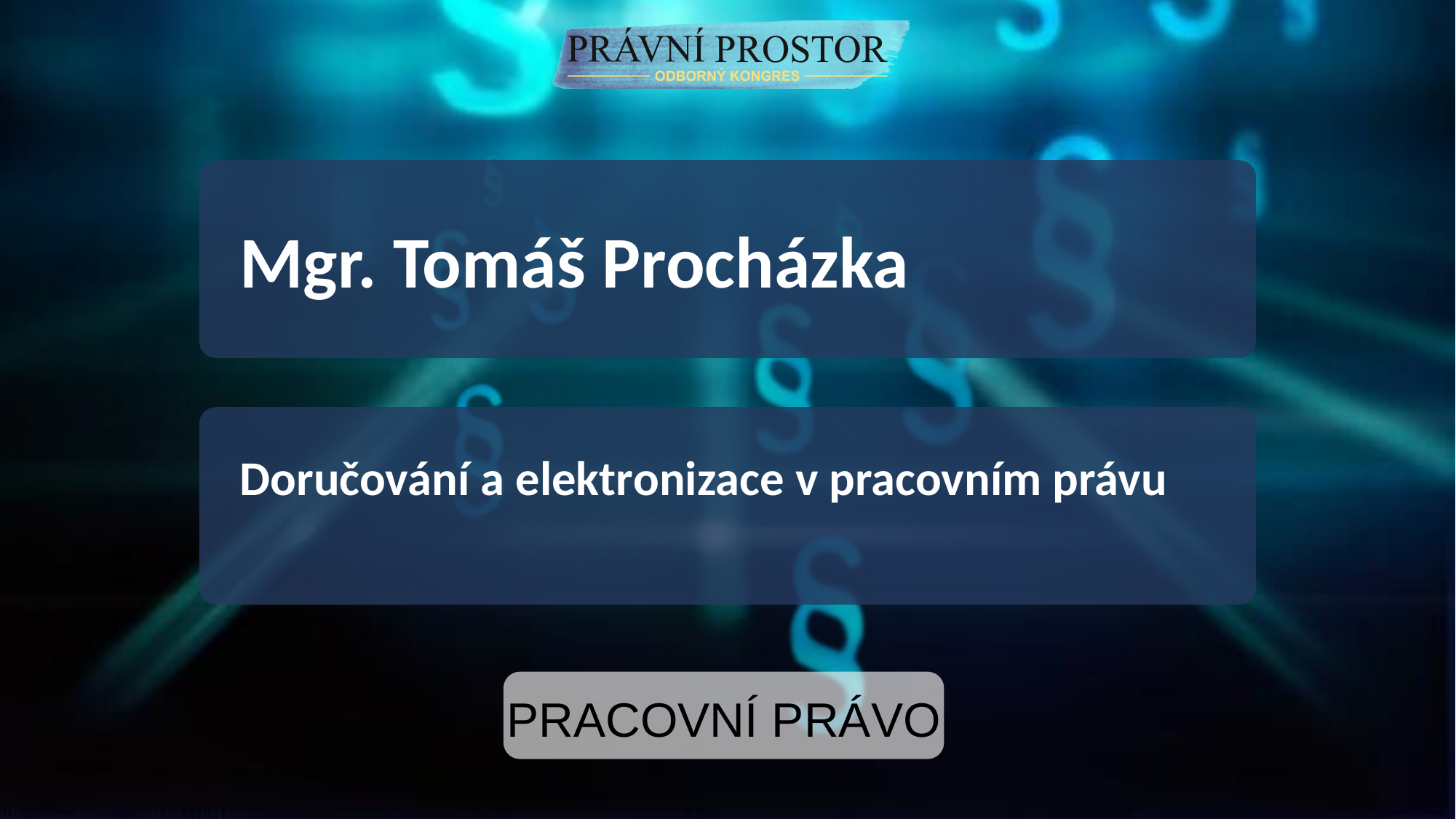

Mgr. Tomáš Procházka

Doručování a elektronizace v pracovním právu

PRACOVNÍ PRÁVO